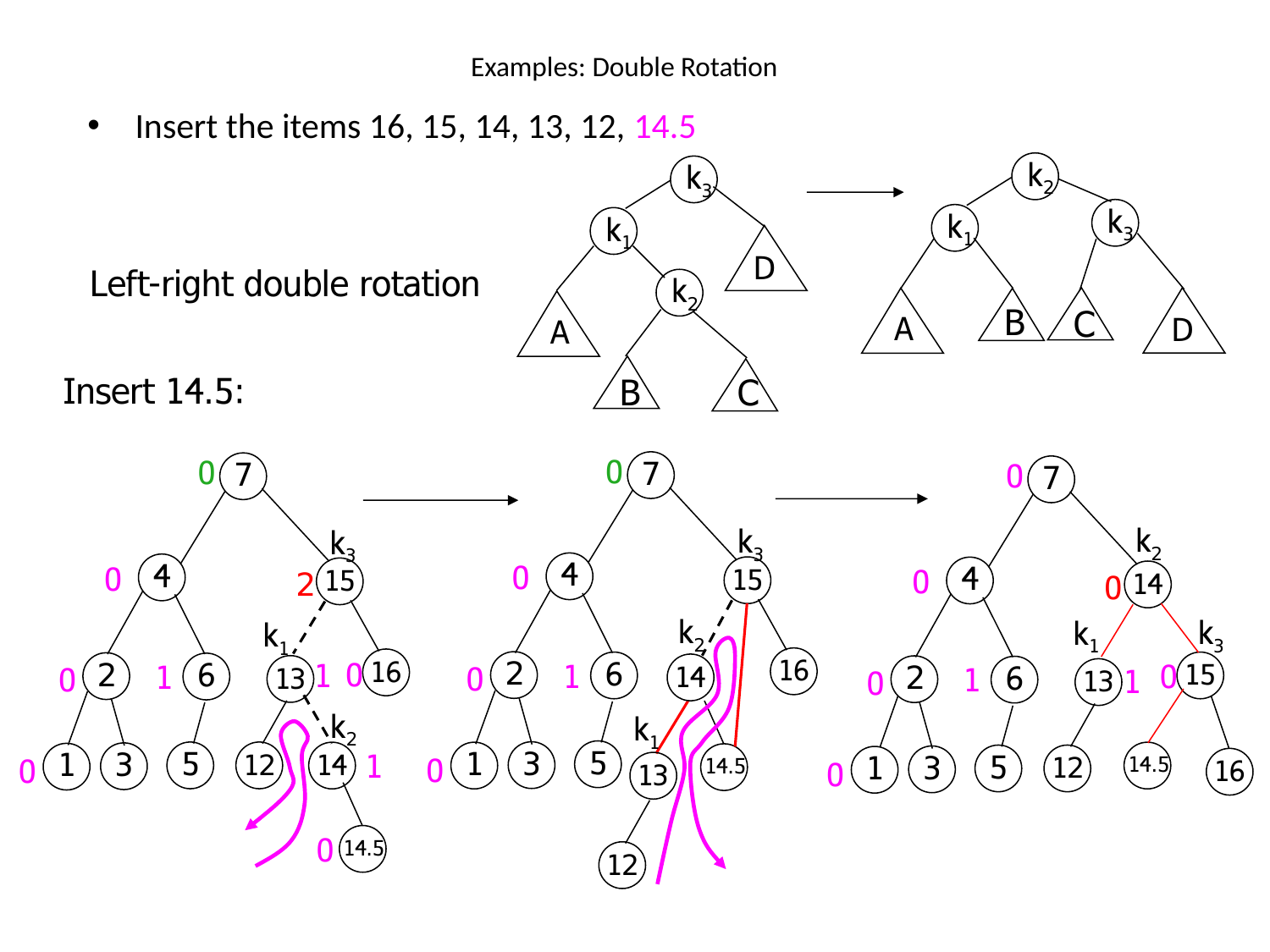

# Examples: Double Rotation
Insert the items 16, 15, 14, 13, 12, 14.5

k2

k3

k3

k1

k1

D

Left-right double rotation
k2

C

D

A

B

A

Insert 14.5:
B
C
0
0
7

7

0
7

k2
k3
k3
4

4

0
4

0
15

0
15

2
14

0

k2
k3
k1
k1

16

2

6

16

2

6

0
1
1
0
15

1
2

6

0
14

0
1
13

1
0
13

k2

k1

5

3

5

1

3

1

1
5

12

14

3

1

14.5

14.5
12

0
0
16

0
13

0

14.5
12